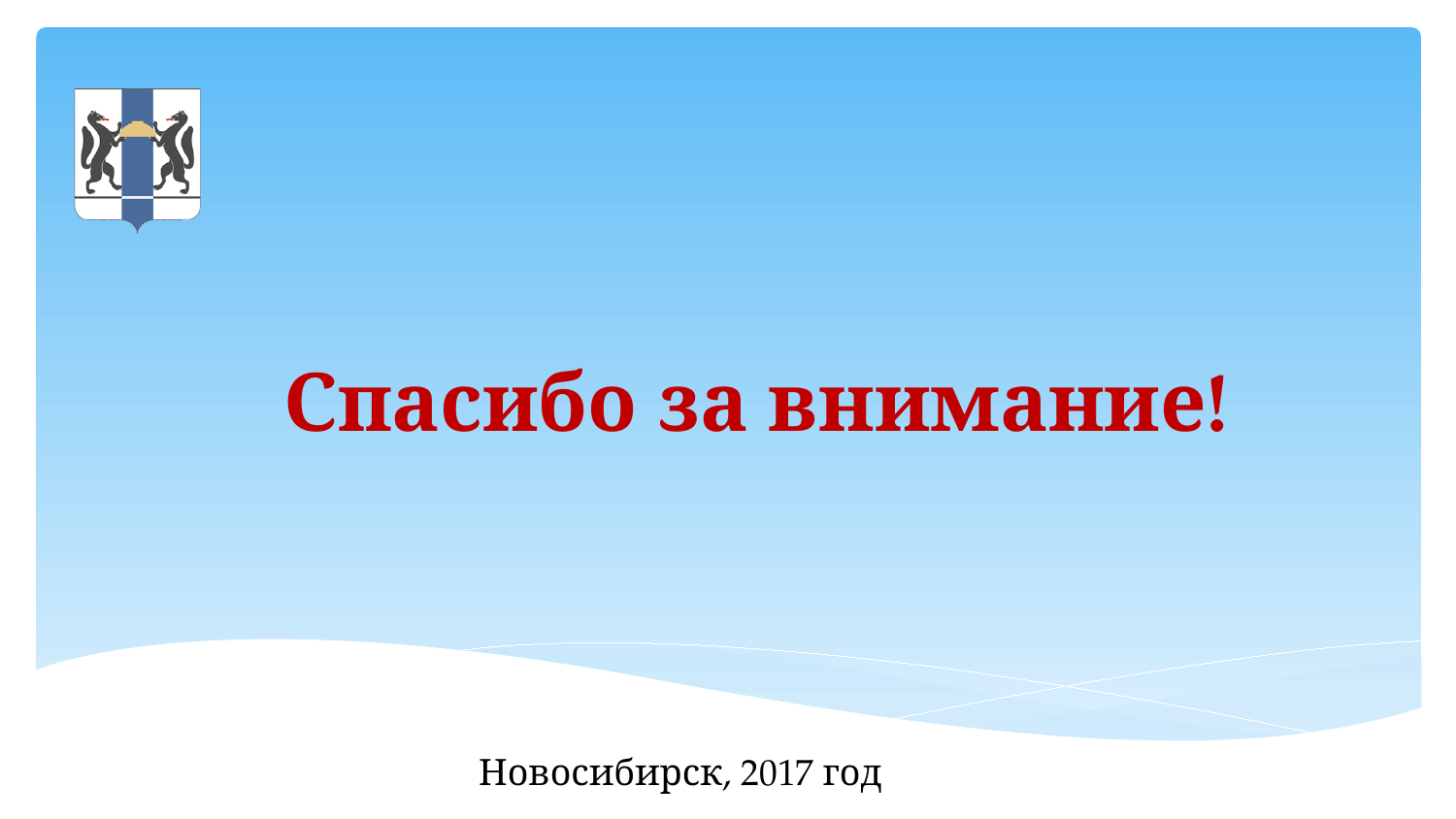

# Спасибо за внимание!

Новосибирск, 2017 год